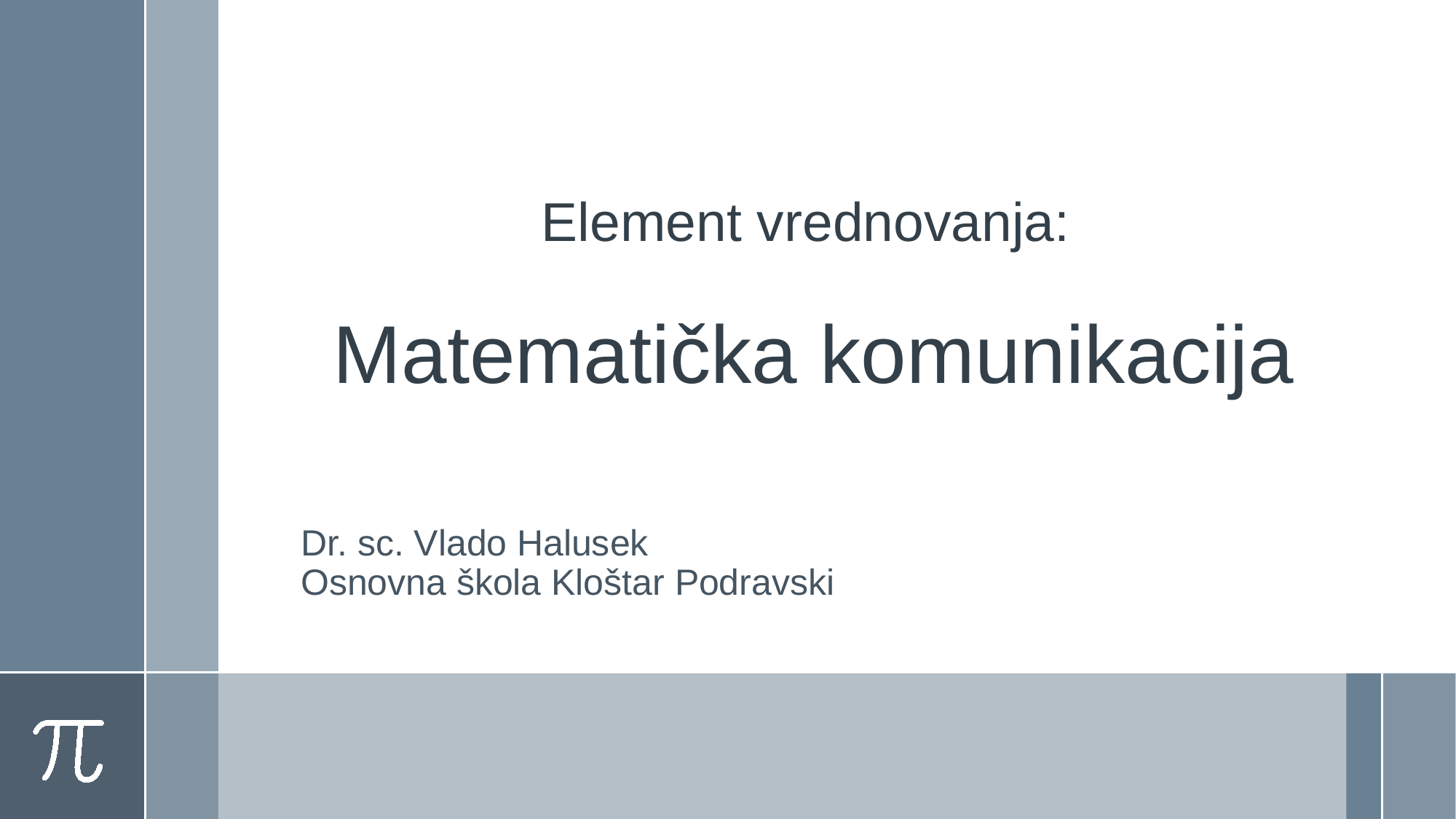

# Element vrednovanja: Matematička komunikacija
Dr. sc. Vlado Halusek
Osnovna škola Kloštar Podravski